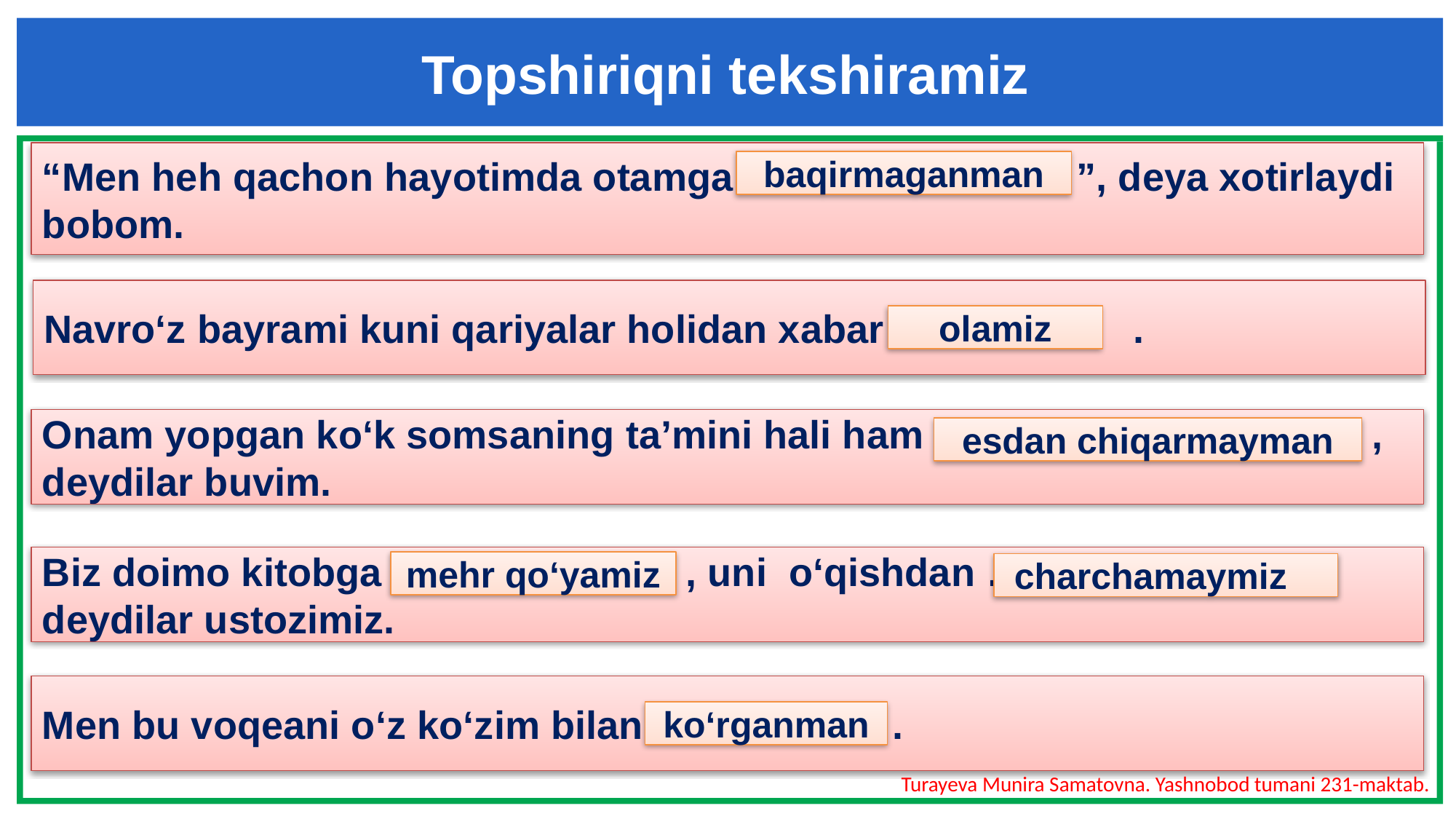

Topshiriqni tekshiramiz
“Men heh qachon hayotimda otamga  ………….              ”, deya xotirlaydi bobom.
baqirmaganman
Navro‘z bayrami kuni qariyalar holidan xabar    ………        .
olamiz
Onam yopgan ko‘k somsaning ta’mini hali ham      …………. …..             , deydilar buvim.
esdan chiqarmayman
Biz doimo kitobga ……….............   , uni  o‘qishdan ……….……..      deydilar ustozimiz.
mehr qo‘yamiz
charchamaymiz
Men bu voqeani o‘z ko‘zim bilan   ………..       .
ko‘rganman
Turayeva Munira Samatovna. Yashnobod tumani 231-maktab.